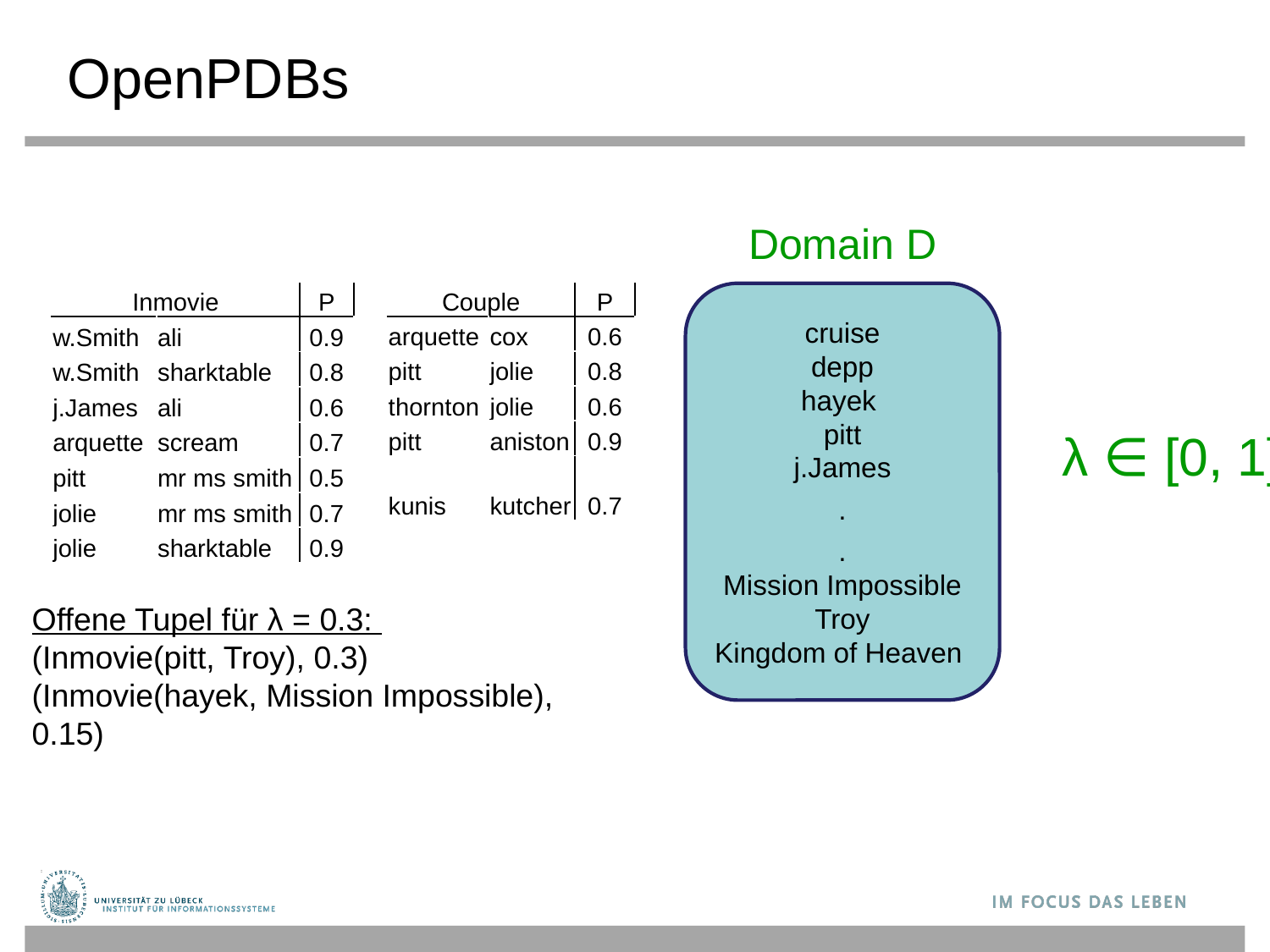

# OpenPDBs
Domain D
| Inmovie |  | P |
| --- | --- | --- |
| w.Smith | ali | 0.9 |
| w.Smith | sharktable | 0.8 |
| j.James | ali | 0.6 |
| arquette | scream | 0.7 |
| pitt | mr ms smith | 0.5 |
| jolie | mr ms smith | 0.7 |
| jolie | sharktable | 0.9 |
| Couple |  | P |
| --- | --- | --- |
| arquette | cox | 0.6 |
| pitt | jolie | 0.8 |
| thornton | jolie | 0.6 |
| pitt | aniston | 0.9 |
| kunis | kutcher | 0.7 |
cruise
depp
hayek
pitt
j.James
.
.
Mission Impossible
Troy
Kingdom of Heaven
λ ∈ [0, 1]
Offene Tupel für λ = 0.3:
(Inmovie(pitt, Troy), 0.3)
(Inmovie(hayek, Mission Impossible), 0.15)